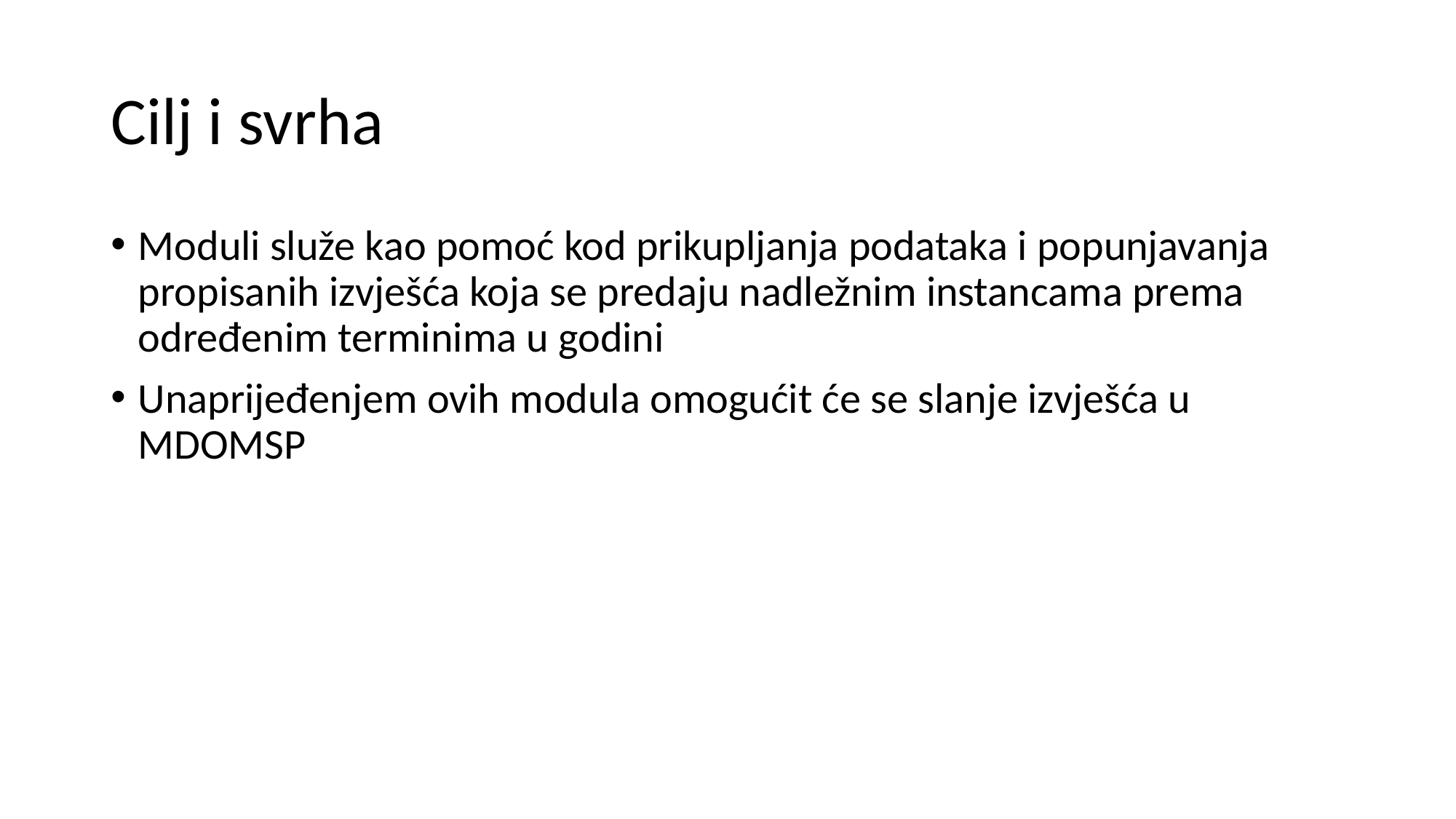

# Cilj i svrha
Moduli služe kao pomoć kod prikupljanja podataka i popunjavanja propisanih izvješća koja se predaju nadležnim instancama prema određenim terminima u godini
Unaprijeđenjem ovih modula omogućit će se slanje izvješća u MDOMSP